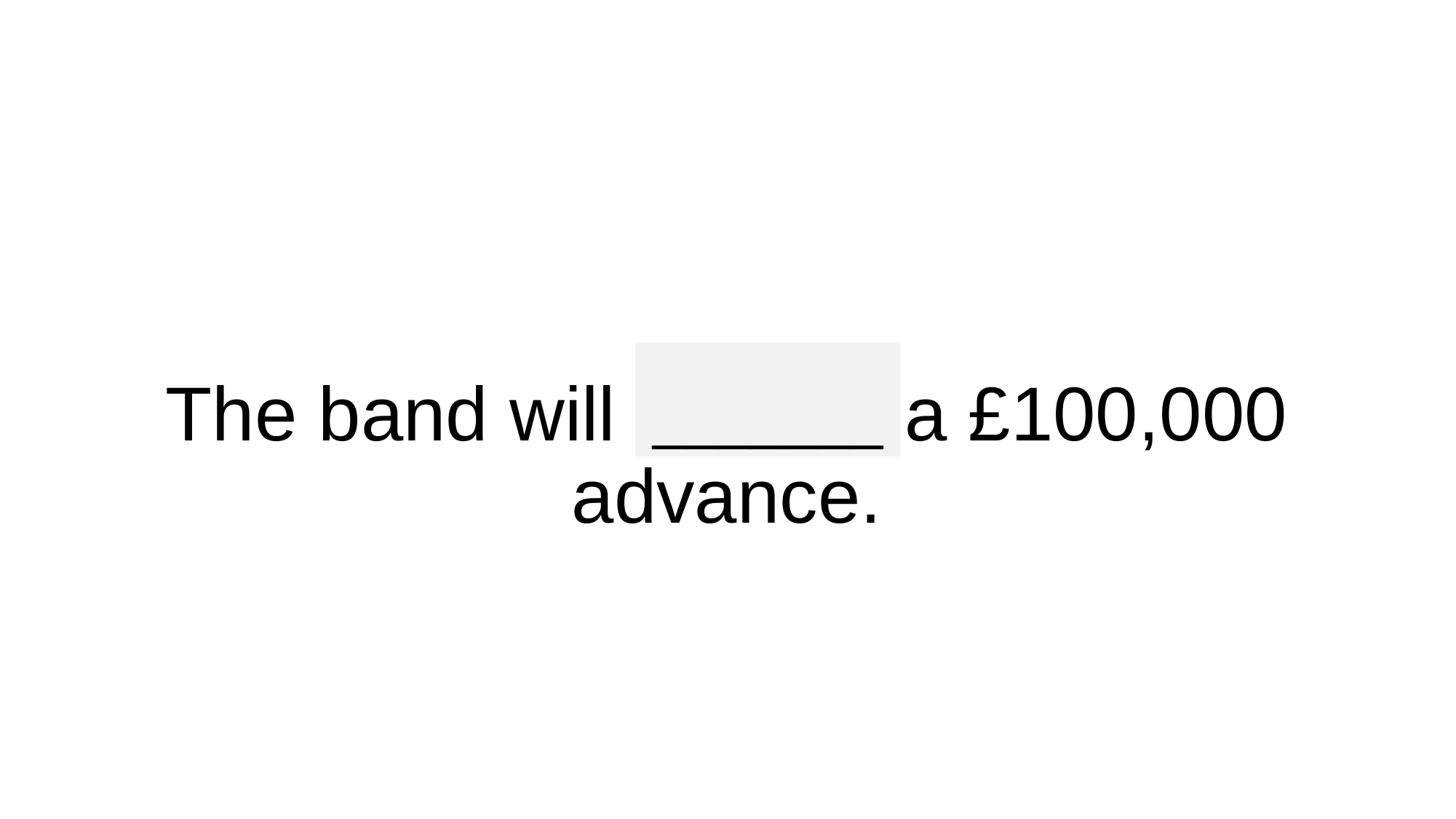

_______
# The band will receive a £100,000 advance.